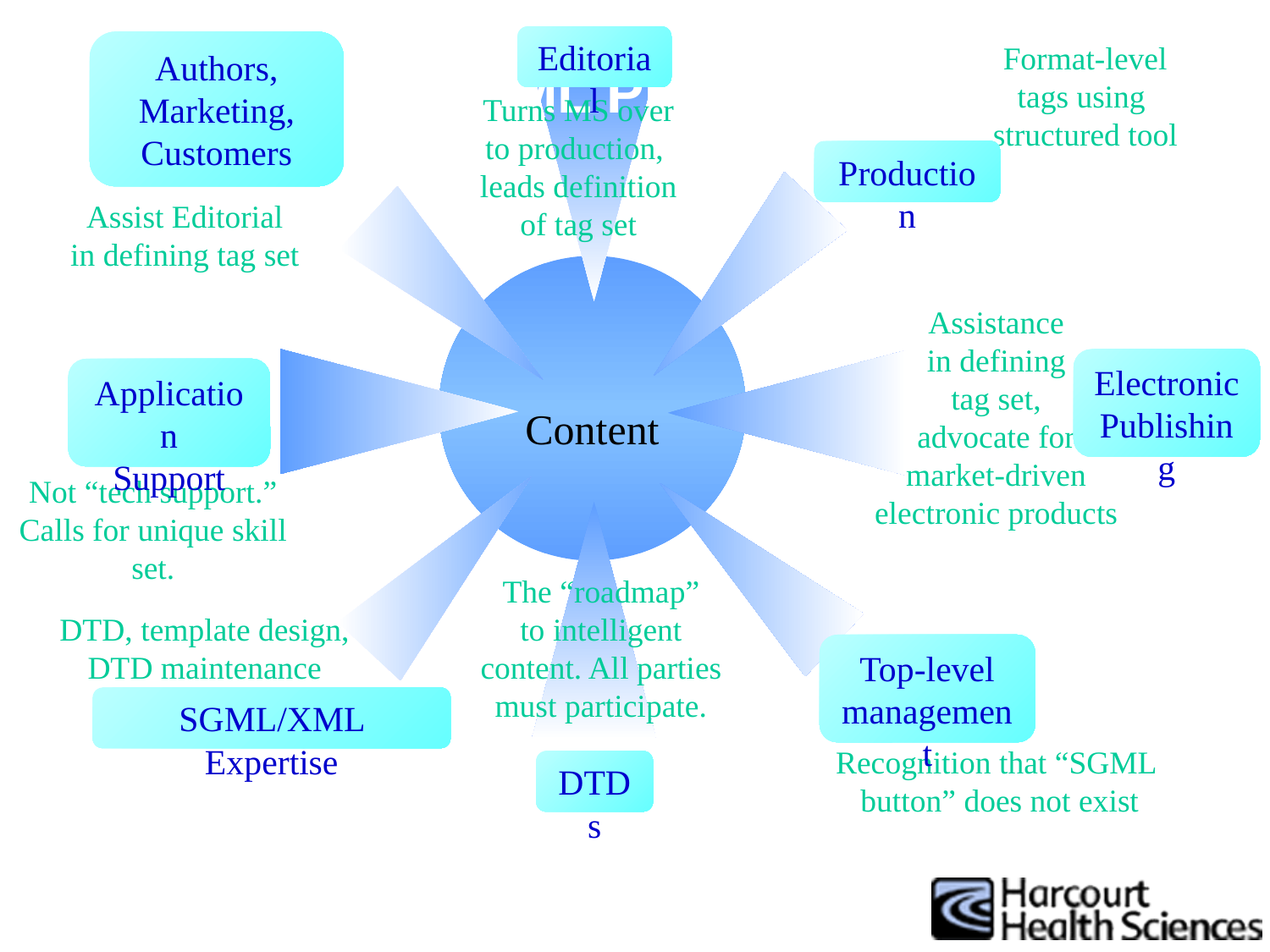

Editorial
Format-level
tags using
structured tool
Authors,
Marketing,
Customers
# Front-end SGML Publishing

Turns MS over
to production,
leads definition
of tag set
Production

Assist Editorial
in defining tag set

Content

Assistance
in defining
tag set,
advocate for
market-driven
electronic products
Electronic
Publishing
Application
Support

Not “tech support.” Calls for unique skill set.

The “roadmap”
to intelligent
content. All parties
must participate.
DTD, template design,
DTD maintenance
Top-level
management
SGML/XML Expertise
Recognition that “SGML
button” does not exist
DTDs
Jabin White